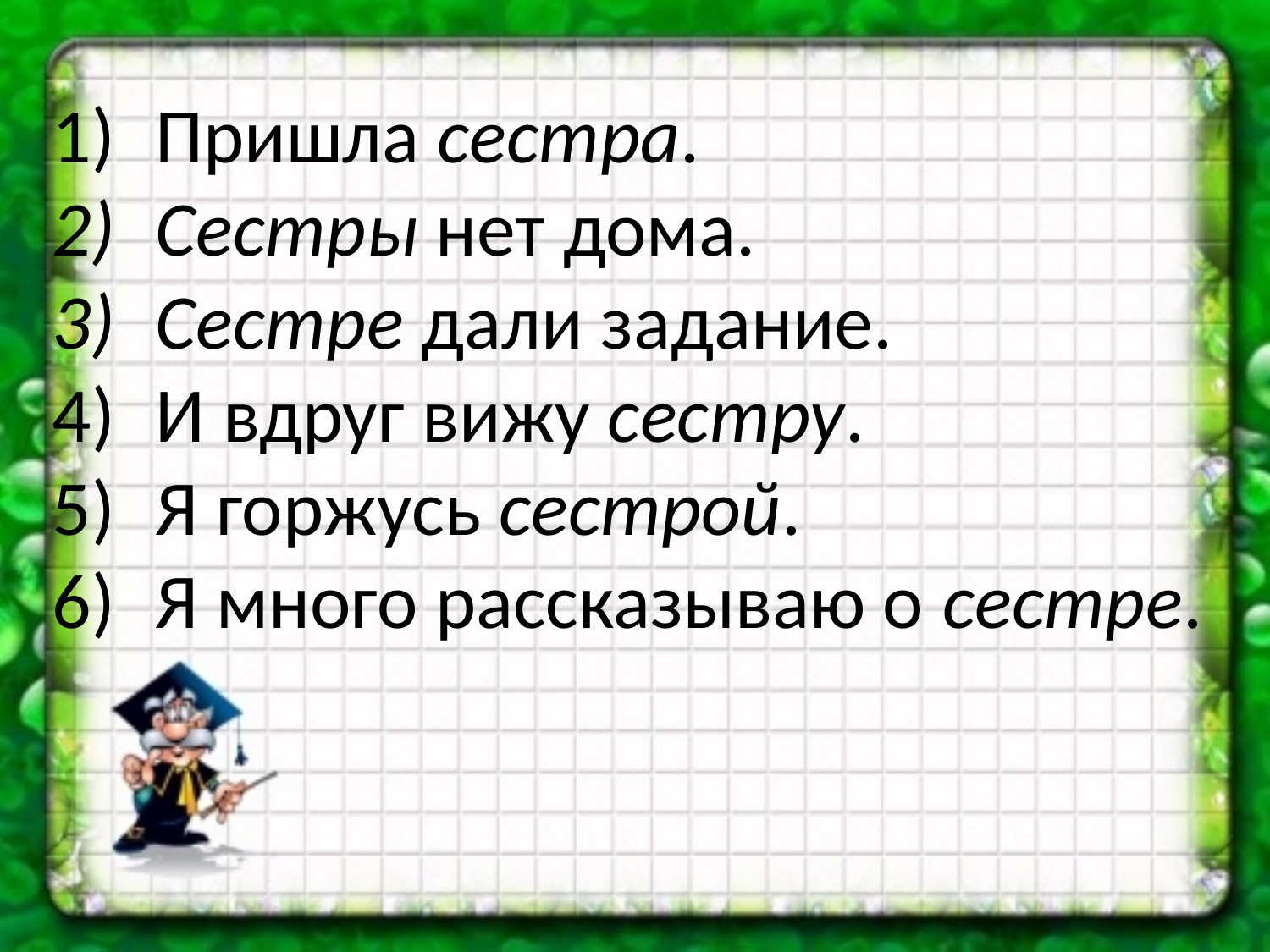

Пришла сестра.
Сестры нет дома.
Сестре дали задание.
И вдруг вижу сестру.
Я горжусь сестрой.
Я много рассказываю о сестре.